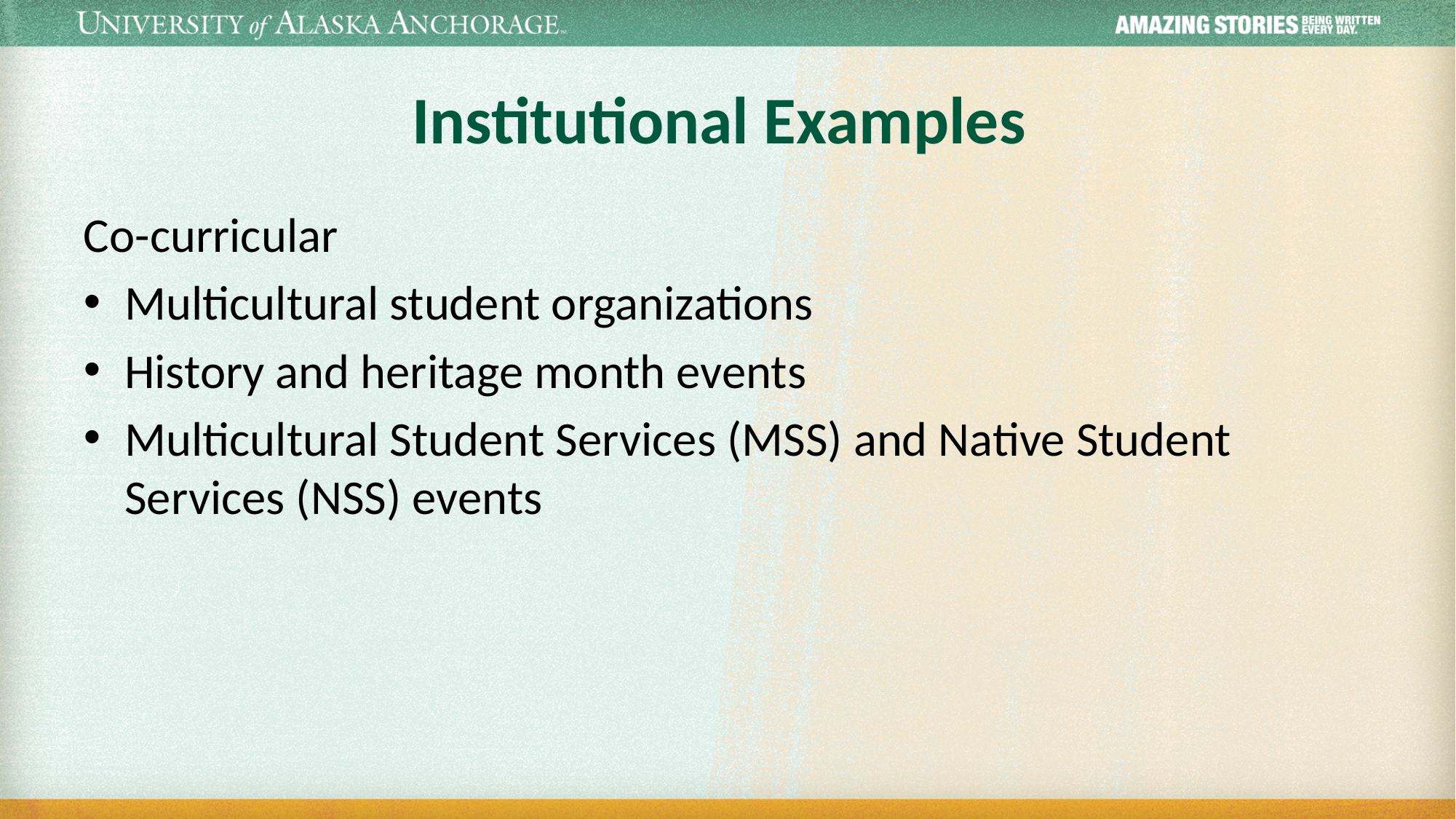

# Institutional Examples 2
Co-curricular
Multicultural student organizations
History and heritage month events
Multicultural Student Services (MSS) and Native Student Services (NSS) events